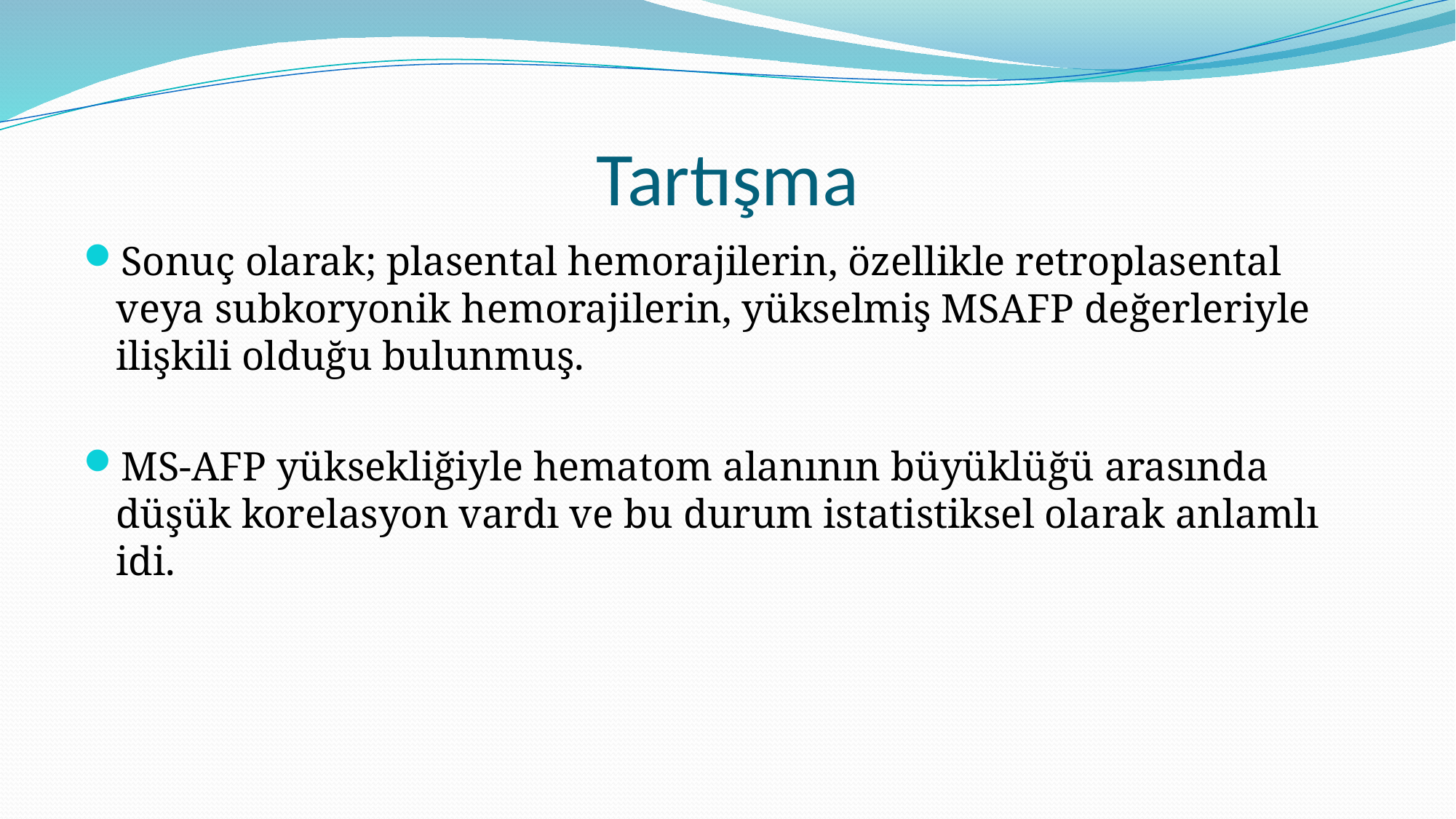

# Tartışma
Sonuç olarak; plasental hemorajilerin, özellikle retroplasental veya subkoryonik hemorajilerin, yükselmiş MSAFP değerleriyle ilişkili olduğu bulunmuş.

MS-AFP yüksekliğiyle hematom alanının büyüklüğü arasında düşük korelasyon vardı ve bu durum istatistiksel olarak anlamlı idi.